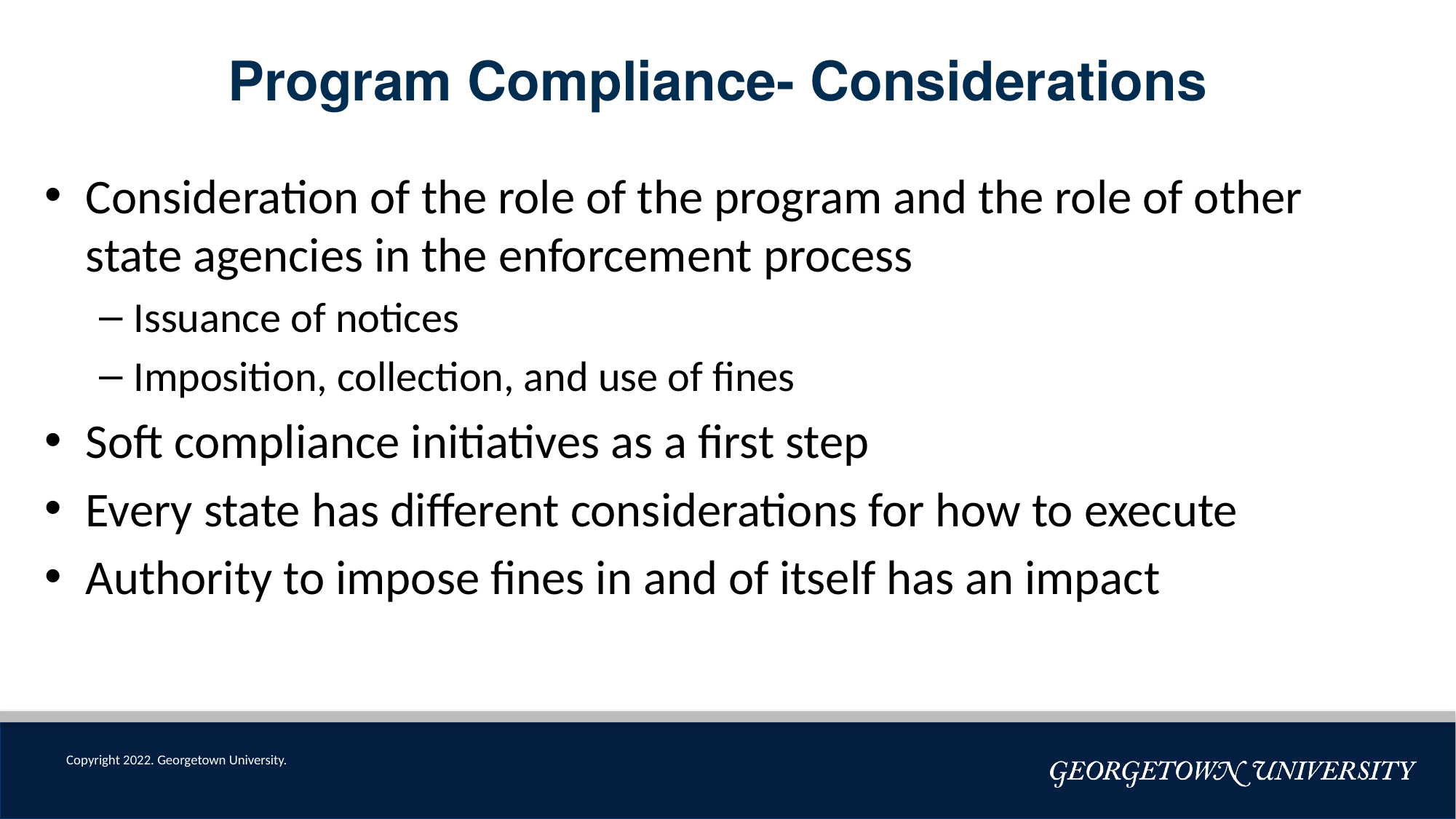

# Program Compliance- Considerations
Consideration of the role of the program and the role of other state agencies in the enforcement process
Issuance of notices
Imposition, collection, and use of fines
Soft compliance initiatives as a first step
Every state has different considerations for how to execute
Authority to impose fines in and of itself has an impact

Copyright 2022. Georgetown University.